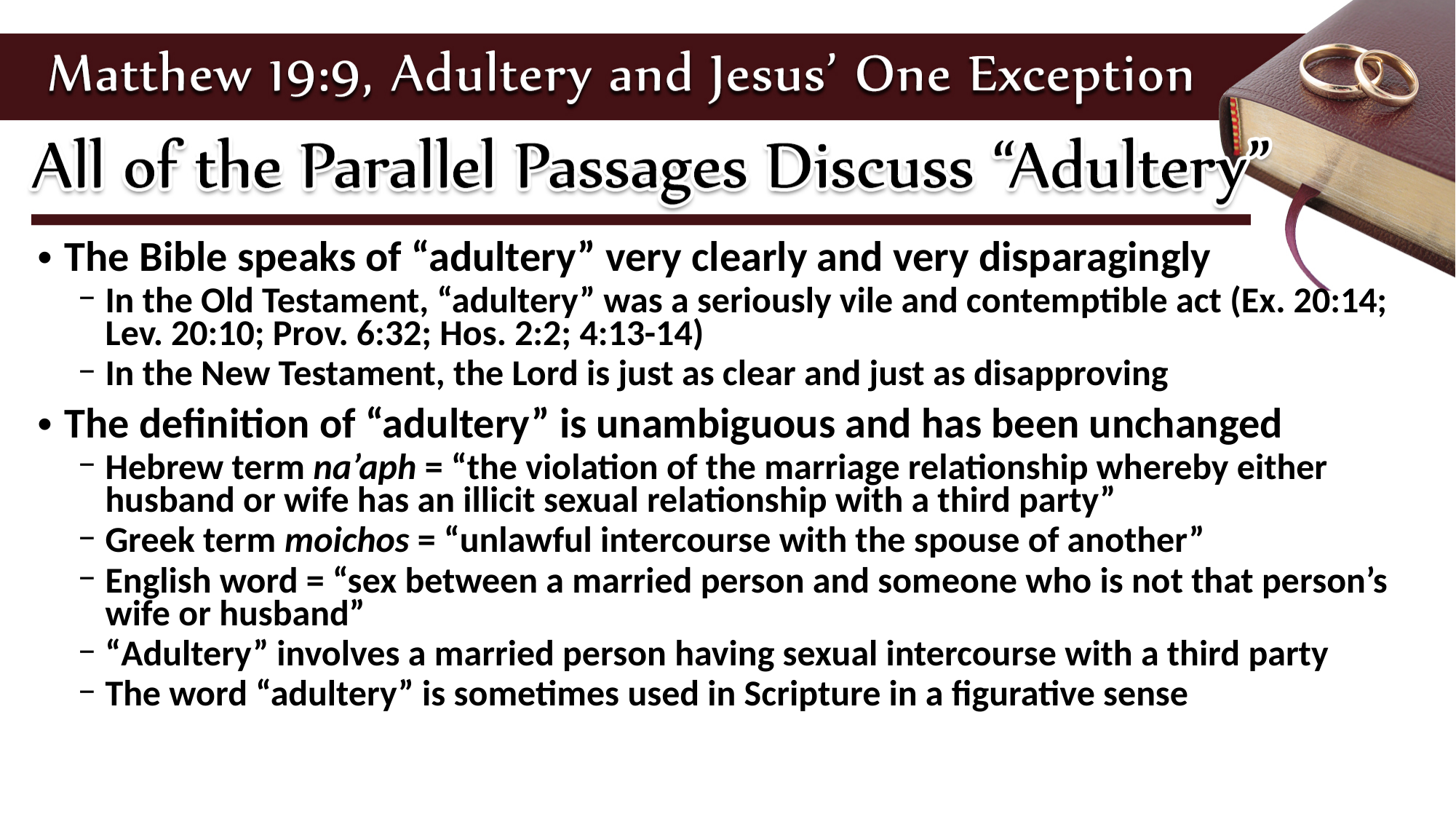

The Bible speaks of “adultery” very clearly and very disparagingly
In the Old Testament, “adultery” was a seriously vile and contemptible act (Ex. 20:14; Lev. 20:10; Prov. 6:32; Hos. 2:2; 4:13-14)
In the New Testament, the Lord is just as clear and just as disapproving
The definition of “adultery” is unambiguous and has been unchanged
Hebrew term na’aph = “the violation of the marriage relationship whereby either husband or wife has an illicit sexual relationship with a third party”
Greek term moichos = “unlawful intercourse with the spouse of another”
English word = “sex between a married person and someone who is not that person’s wife or husband”
“Adultery” involves a married person having sexual intercourse with a third party
The word “adultery” is sometimes used in Scripture in a figurative sense